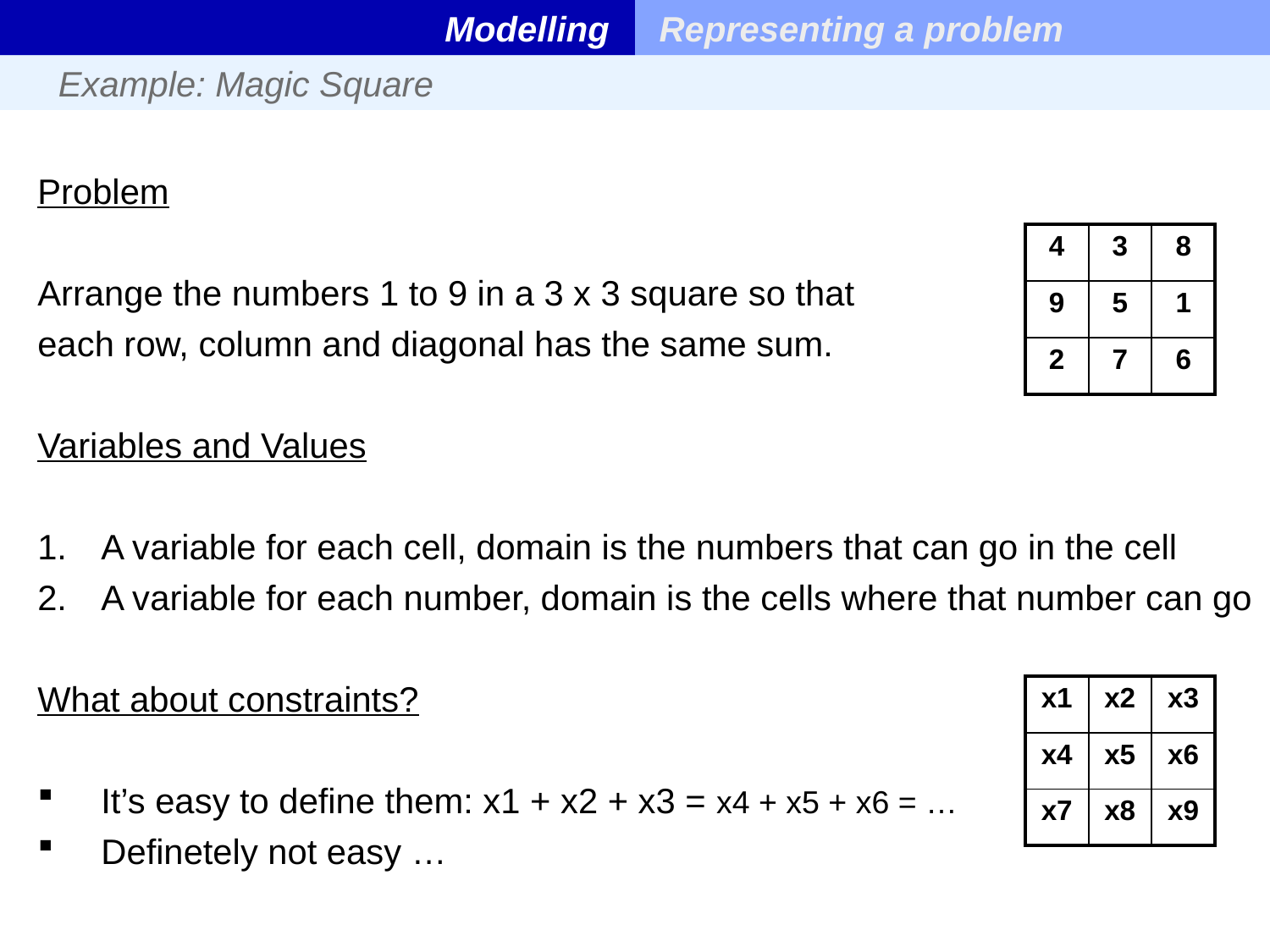

Modelling
Representing a problem
Example: Magic Square

Problem

Arrange the numbers 1 to 9 in a 3 x 3 square so that
each row, column and diagonal has the same sum.

Variables and Values

A variable for each cell, domain is the numbers that can go in the cell
A variable for each number, domain is the cells where that number can go

What about constraints?

It’s easy to define them: x1 + x2 + x3 = x4 + x5 + x6 = …
Definetely not easy …

| 4 | 3 | 8 |
| --- | --- | --- |
| 9 | 5 | 1 |
| 2 | 7 | 6 |
| x1 | x2 | x3 |
| --- | --- | --- |
| x4 | x5 | x6 |
| x7 | x8 | x9 |